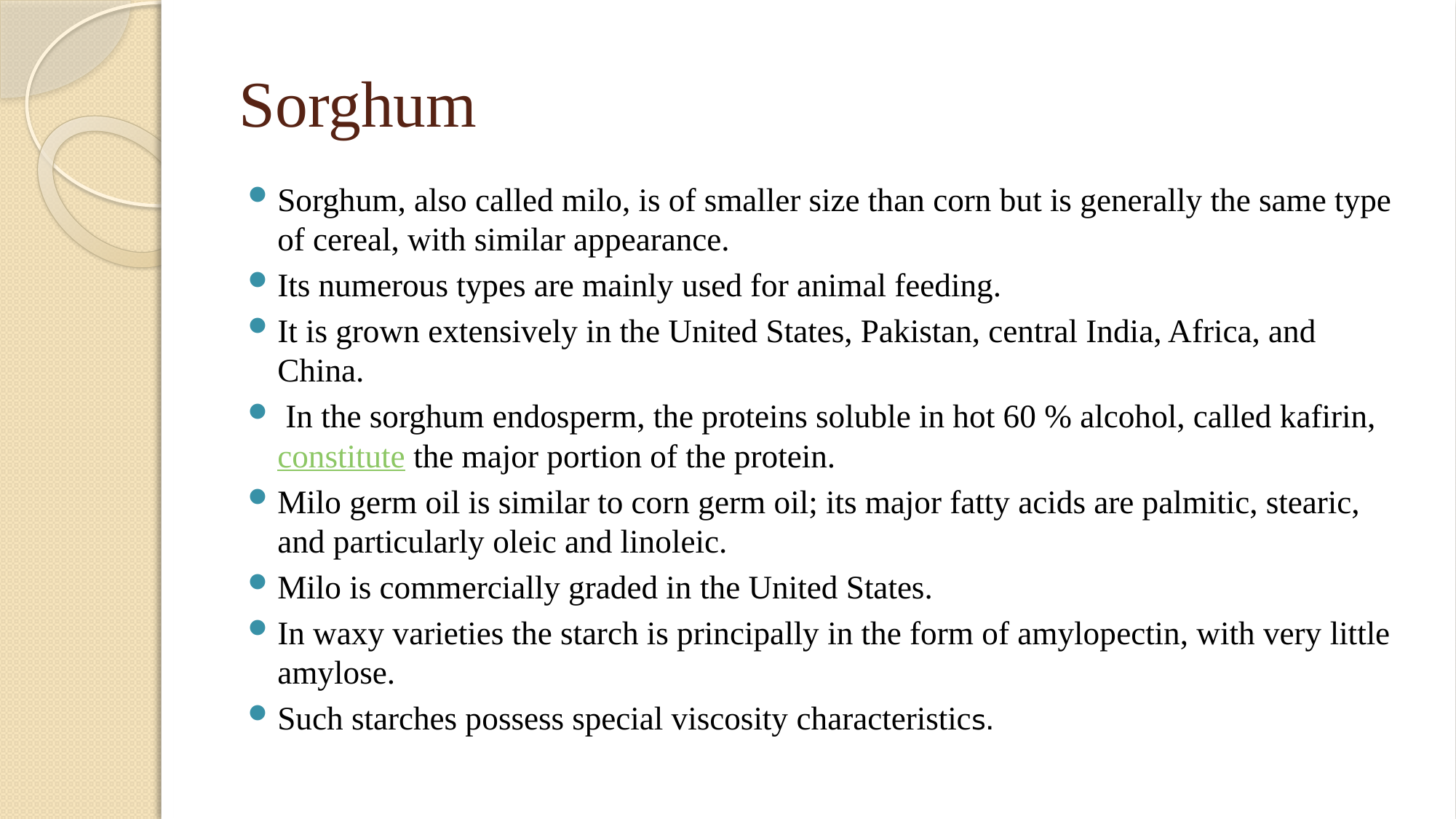

# Sorghum
Sorghum, also called milo, is of smaller size than corn but is generally the same type of cereal, with similar appearance.
Its numerous types are mainly used for animal feeding.
It is grown extensively in the United States, Pakistan, central India, Africa, and China.
 In the sorghum endosperm, the proteins soluble in hot 60 % alcohol, called kafirin, constitute the major portion of the protein.
Milo germ oil is similar to corn germ oil; its major fatty acids are palmitic, stearic, and particularly oleic and linoleic.
Milo is commercially graded in the United States.
In waxy varieties the starch is principally in the form of amylopectin, with very little amylose.
Such starches possess special viscosity characteristics.